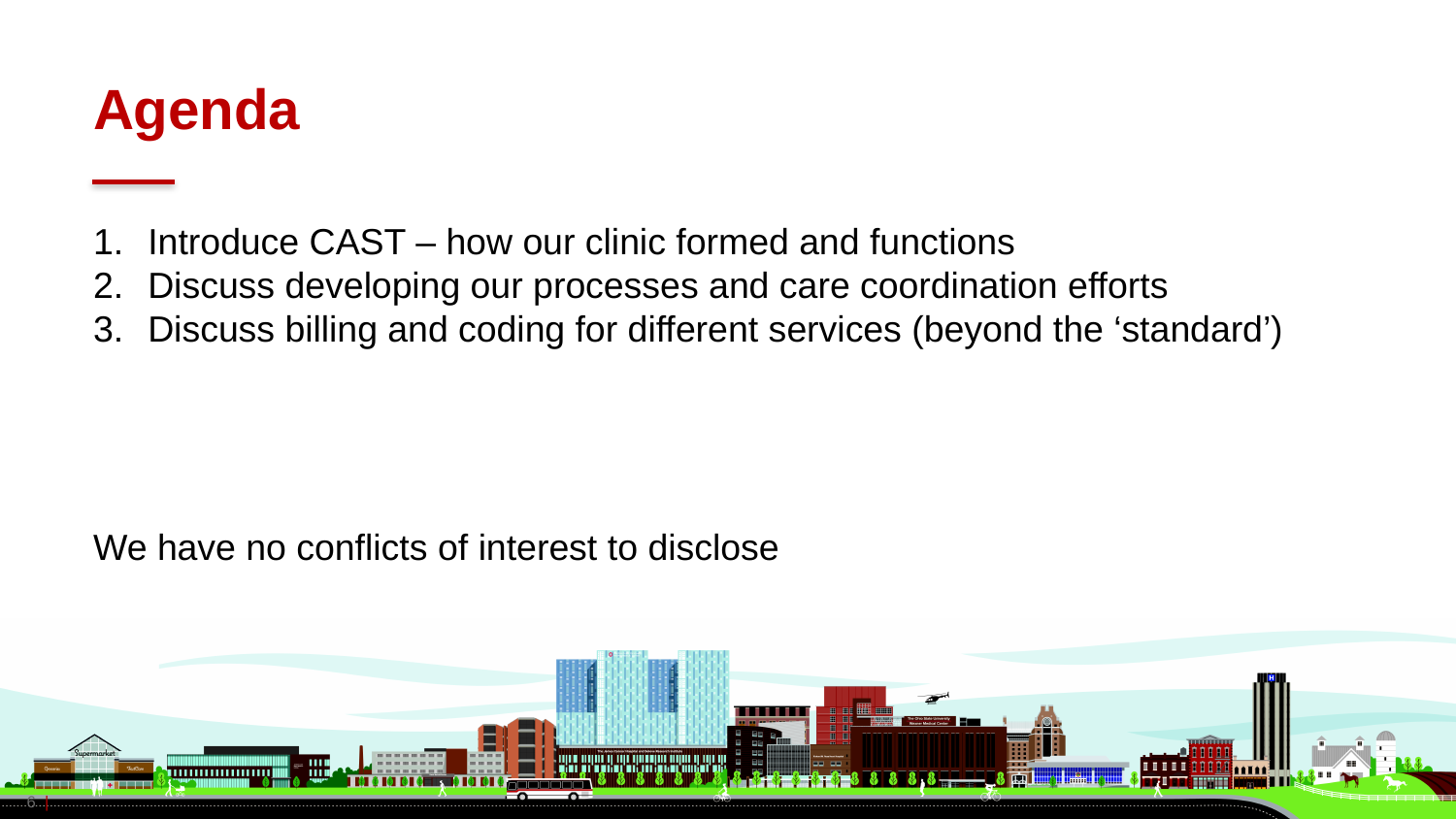

# Agenda
Introduce CAST – how our clinic formed and functions
Discuss developing our processes and care coordination efforts
Discuss billing and coding for different services (beyond the ‘standard’)

We have no conflicts of interest to disclose
6  |